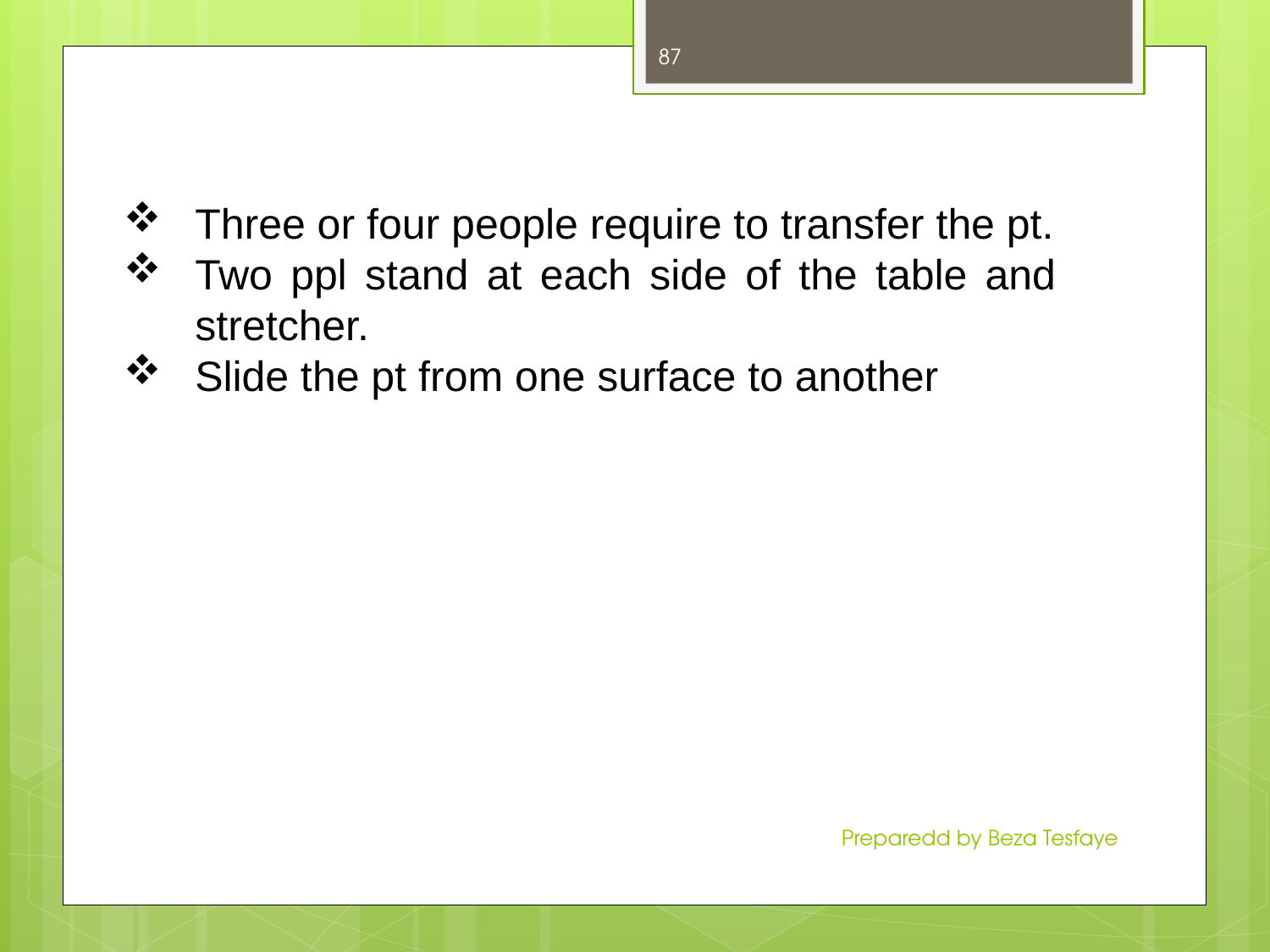

87
Three or four people require to transfer the pt.
Two ppl stand at each side of the table and stretcher.
Slide the pt from one surface to another
Preparedd by Beza Tesfaye